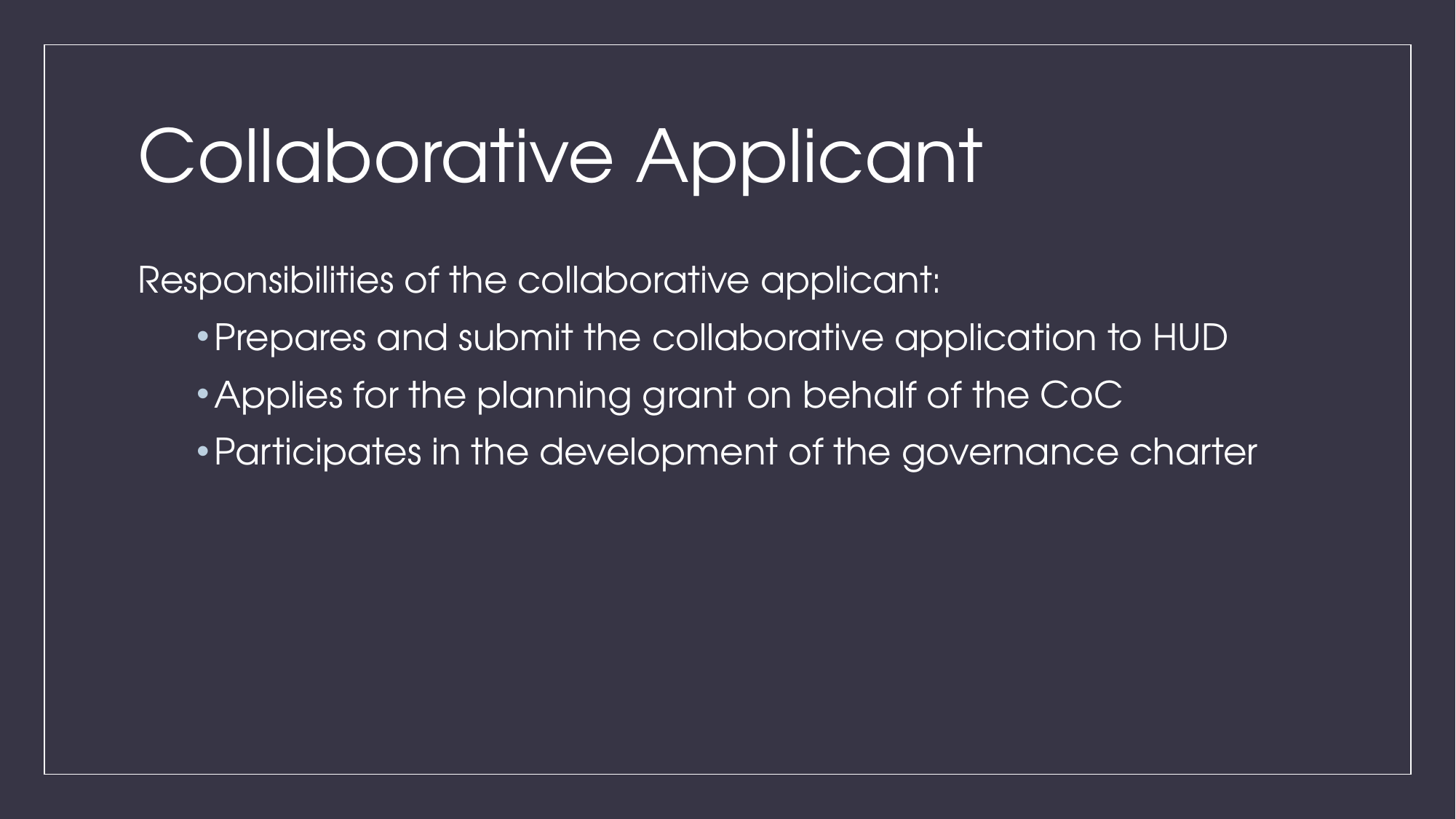

# Collaborative Applicant
Responsibilities of the collaborative applicant:
Prepares and submit the collaborative application to HUD
Applies for the planning grant on behalf of the CoC
Participates in the development of the governance charter